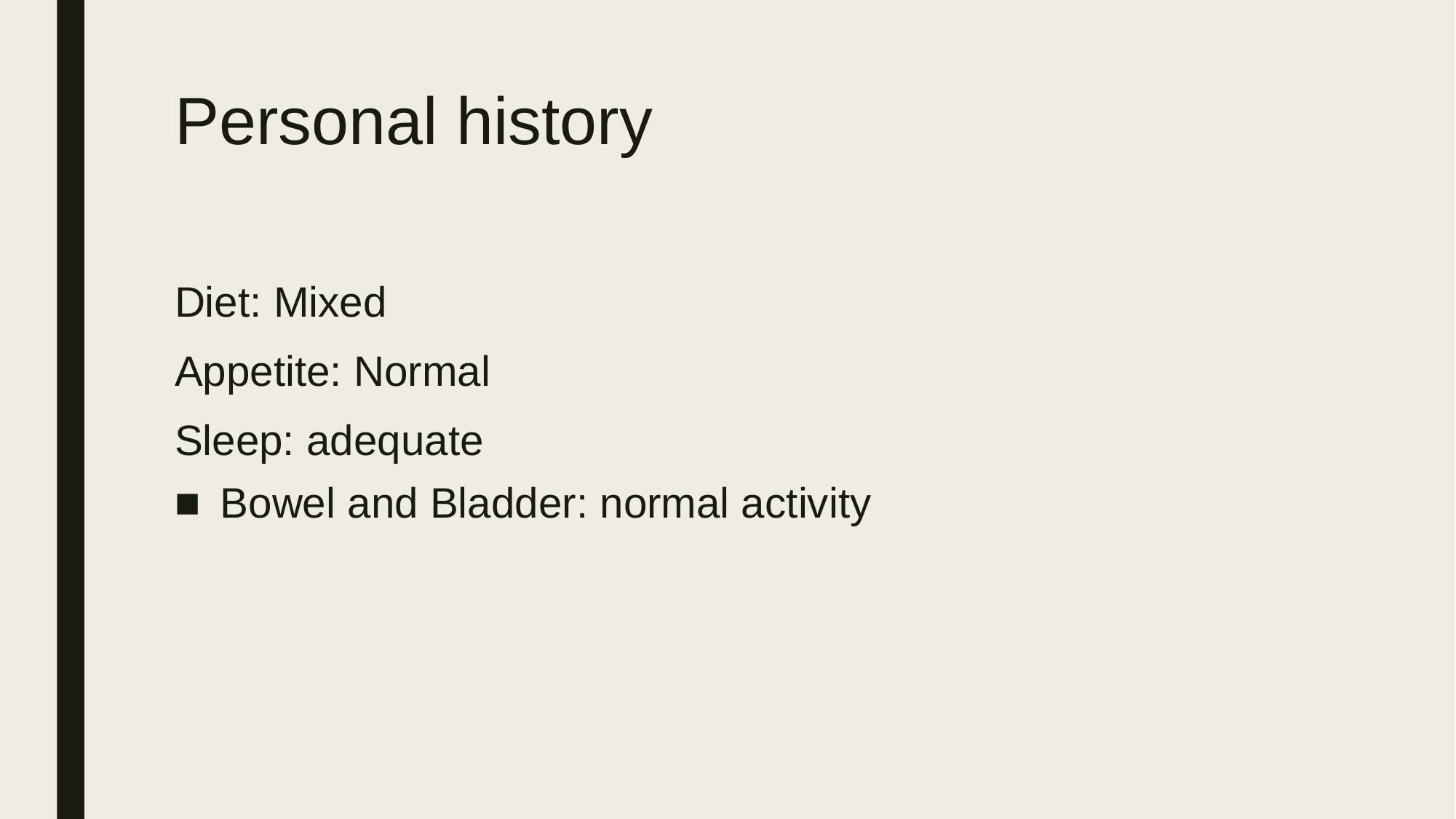

# Personal history
Diet: Mixed
Appetite: Normal
Sleep: adequate
Bowel and Bladder: normal activity